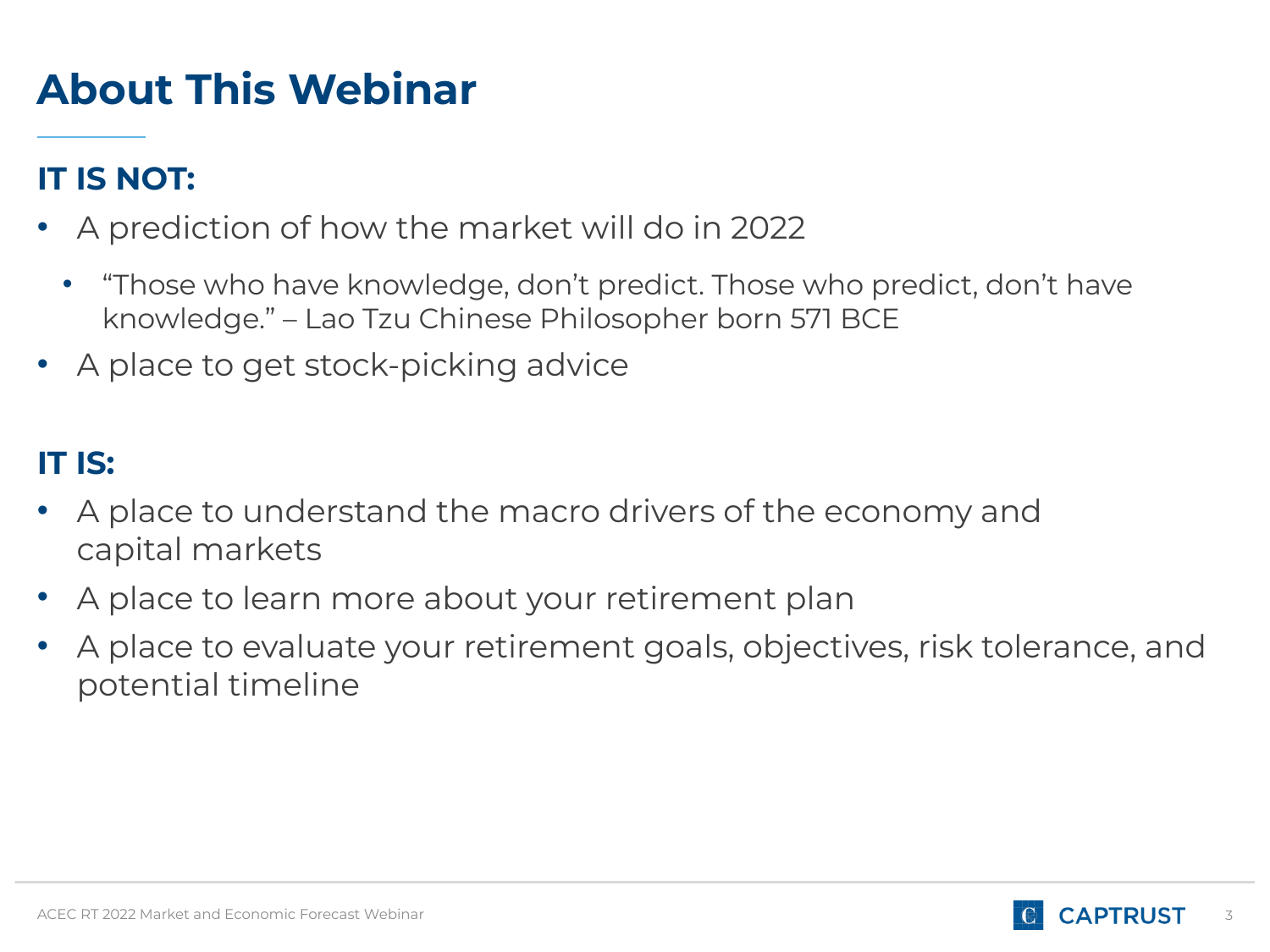

About This Webinar
IT IS NOT:
A prediction of how the market will do in 2022
“Those who have knowledge, don’t predict. Those who predict, don’t have knowledge.” – Lao Tzu Chinese Philosopher born 571 BCE
A place to get stock-picking advice

IT IS:
A place to understand the macro drivers of the economy and
capital markets
A place to learn more about your retirement plan
A place to evaluate your retirement goals, objectives, risk tolerance, and potential timeline

ACEC RT 2022 Market and Economic Forecast Webinar